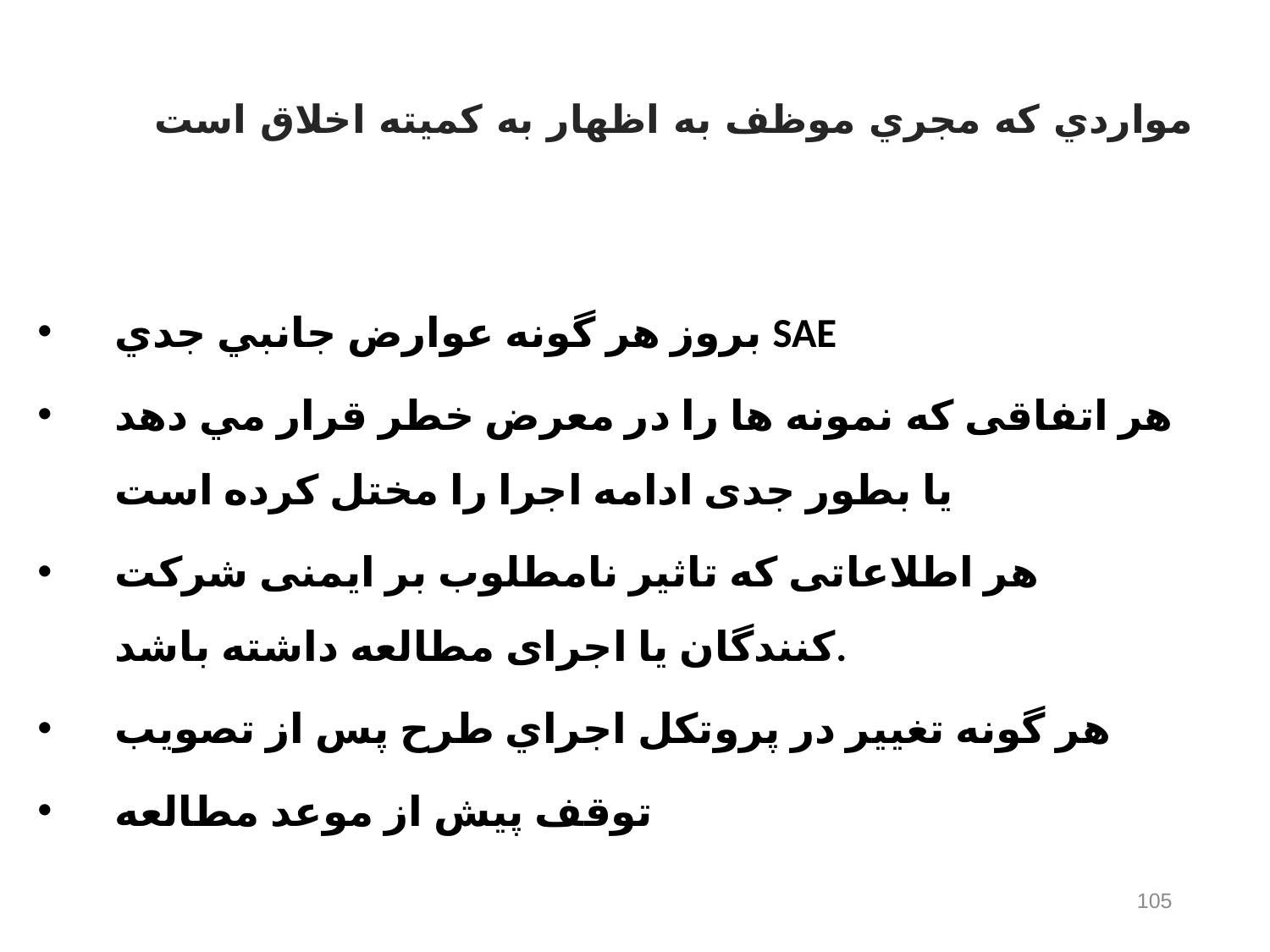

# مواردي که مجري موظف به اظهار به کميته اخلاق است
بروز هر گونه عوارض جانبي جدي SAE
هر اتفاقی که نمونه ها را در معرض خطر قرار مي دهد یا بطور جدی ادامه اجرا را مختل کرده است
هر اطلاعاتی که تاثیر نامطلوب بر ایمنی شرکت کنندگان یا اجرای مطالعه داشته باشد.
هر گونه تغيير در پروتكل اجراي طرح پس از تصويب
توقف پیش از موعد مطالعه
105